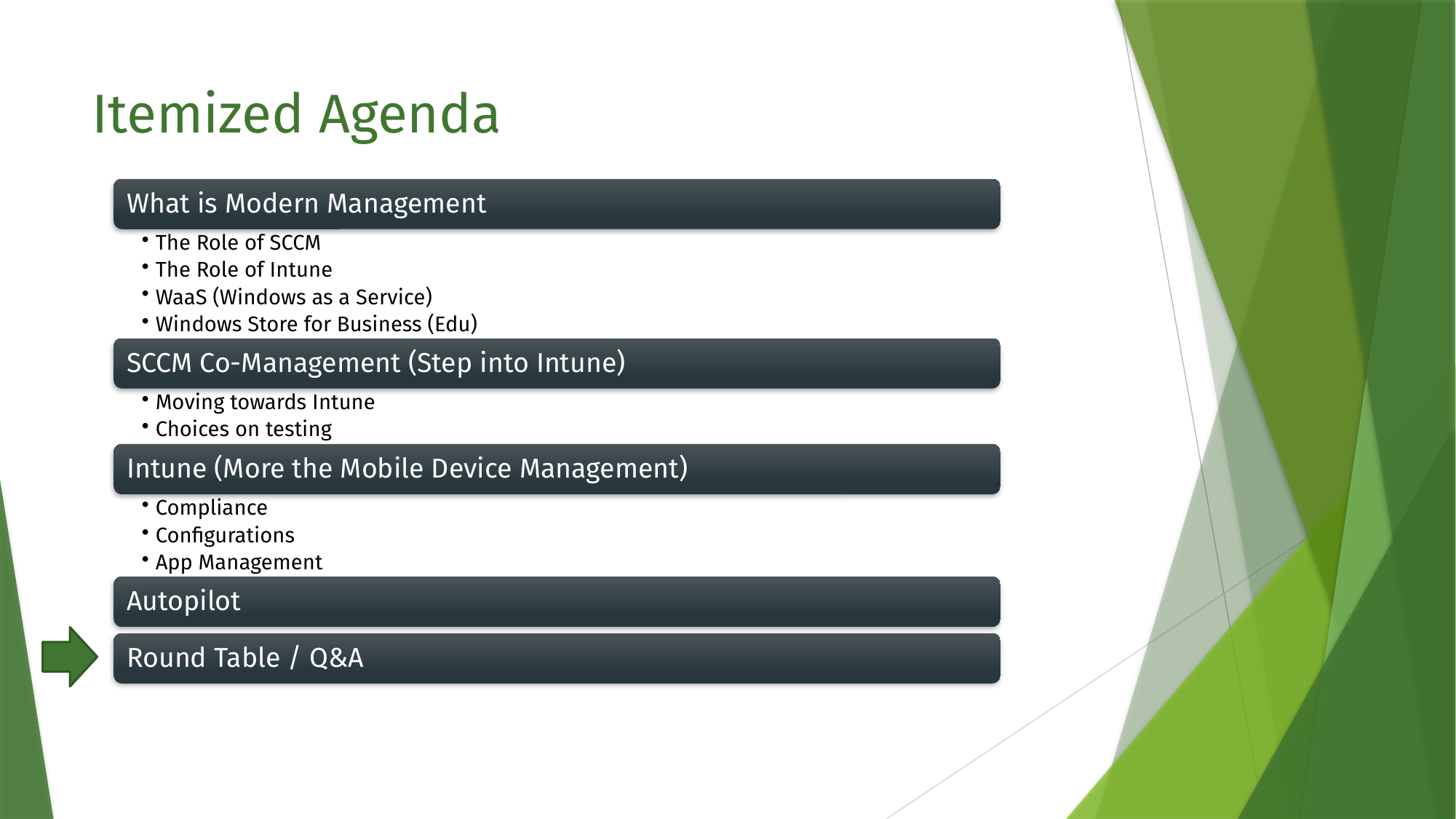

# Itemized Agenda
What is Modern Management
The Role of SCCM
The Role of Intune
WaaS (Windows as a Service)
Windows Store for Business (Edu)
SCCM Co-Management (Step into Intune)
Moving towards Intune
Choices on testing
Intune (More the Mobile Device Management)
Compliance
Configurations
App Management
Autopilot
Round Table / Q&A